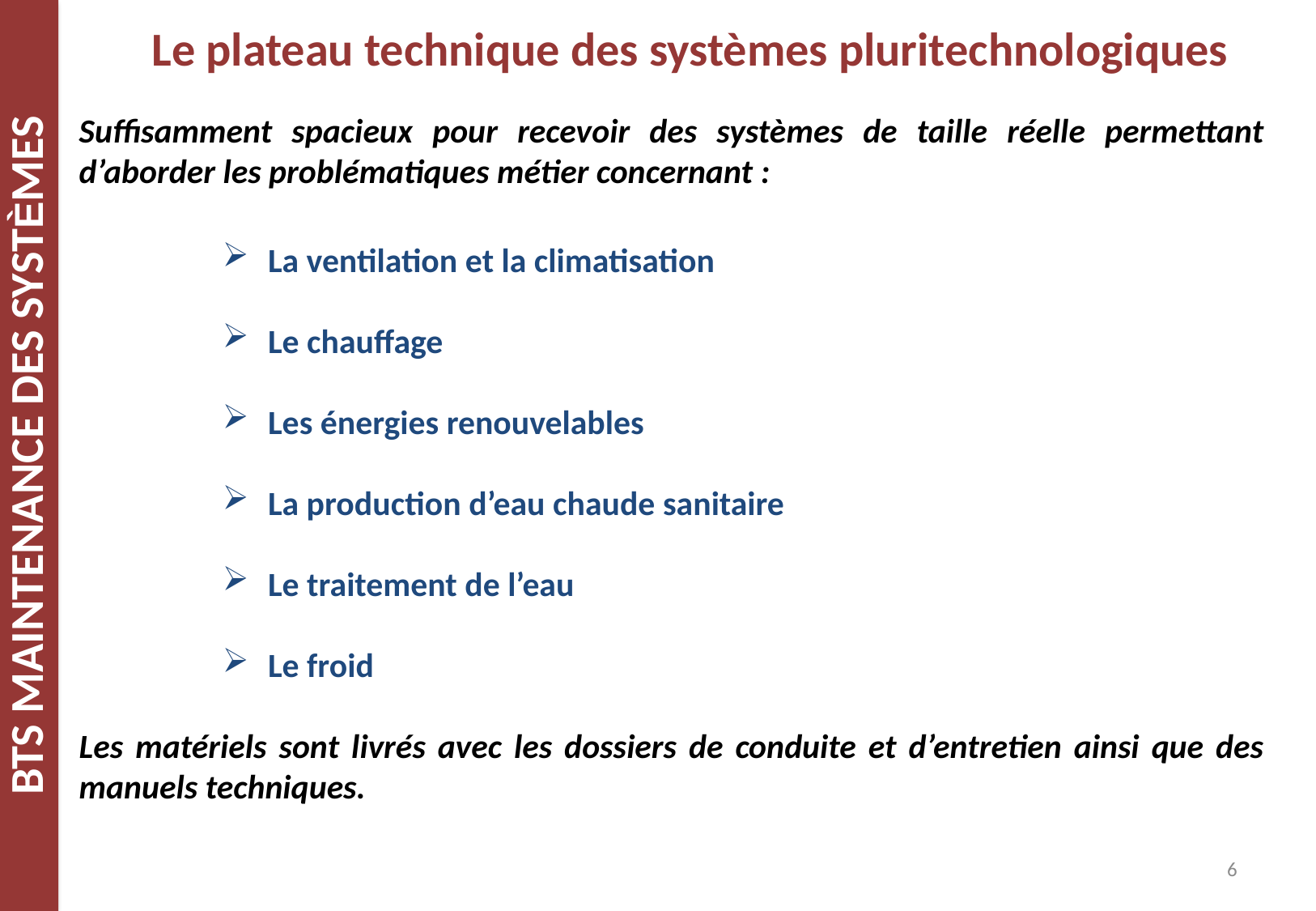

Le plateau technique des systèmes pluritechnologiques
Suffisamment spacieux pour recevoir des systèmes de taille réelle permettant d’aborder les problématiques métier concernant :

La ventilation et la climatisation

Le chauffage

Les énergies renouvelables

La production d’eau chaude sanitaire

Le traitement de l’eau

Le froid

Les matériels sont livrés avec les dossiers de conduite et d’entretien ainsi que des manuels techniques.

6